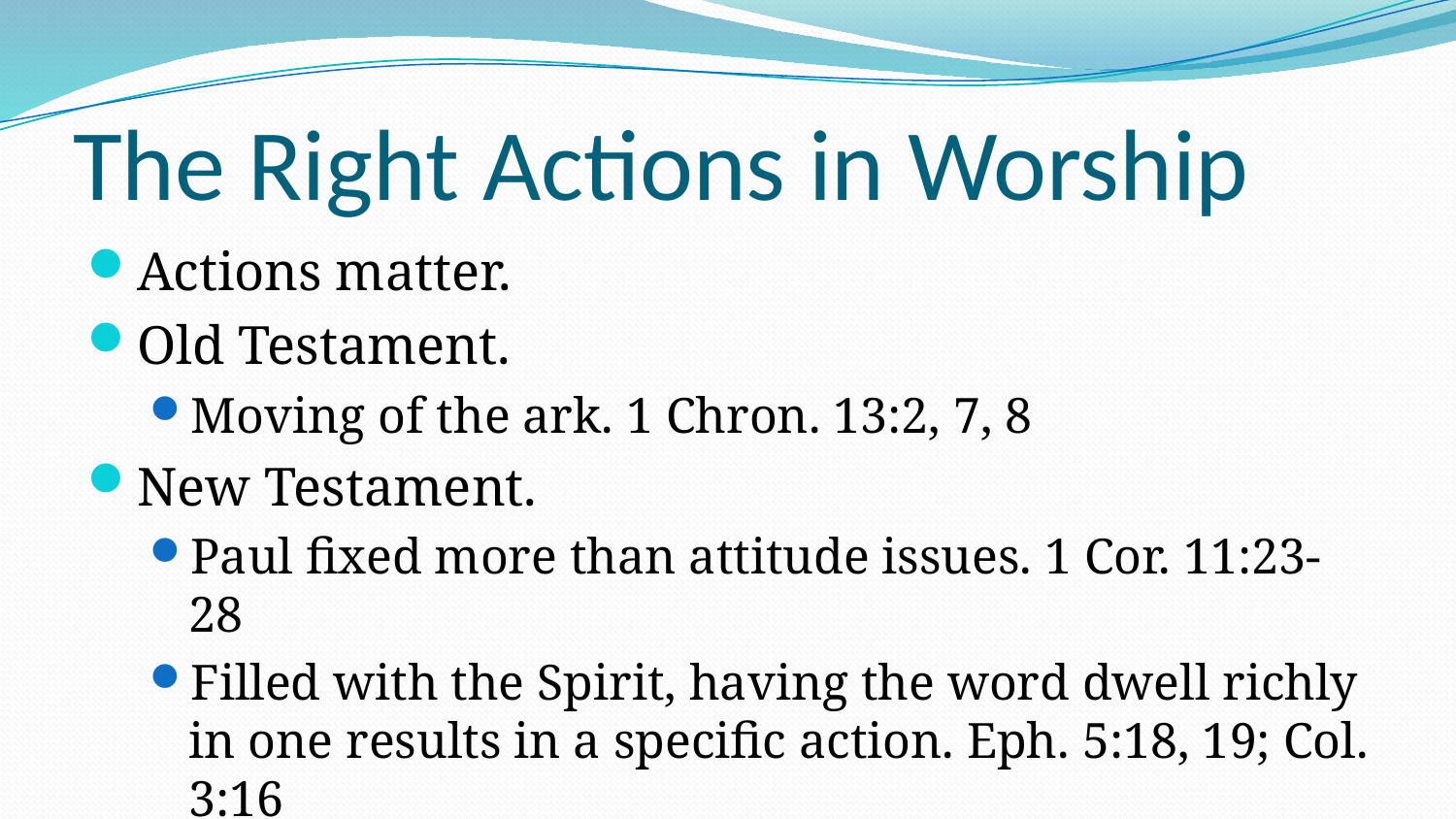

# The Right Actions in Worship
Actions matter.
Old Testament.
Moving of the ark. 1 Chron. 13:2, 7, 8
New Testament.
Paul fixed more than attitude issues. 1 Cor. 11:23-28
Filled with the Spirit, having the word dwell richly in one results in a specific action. Eph. 5:18, 19; Col. 3:16